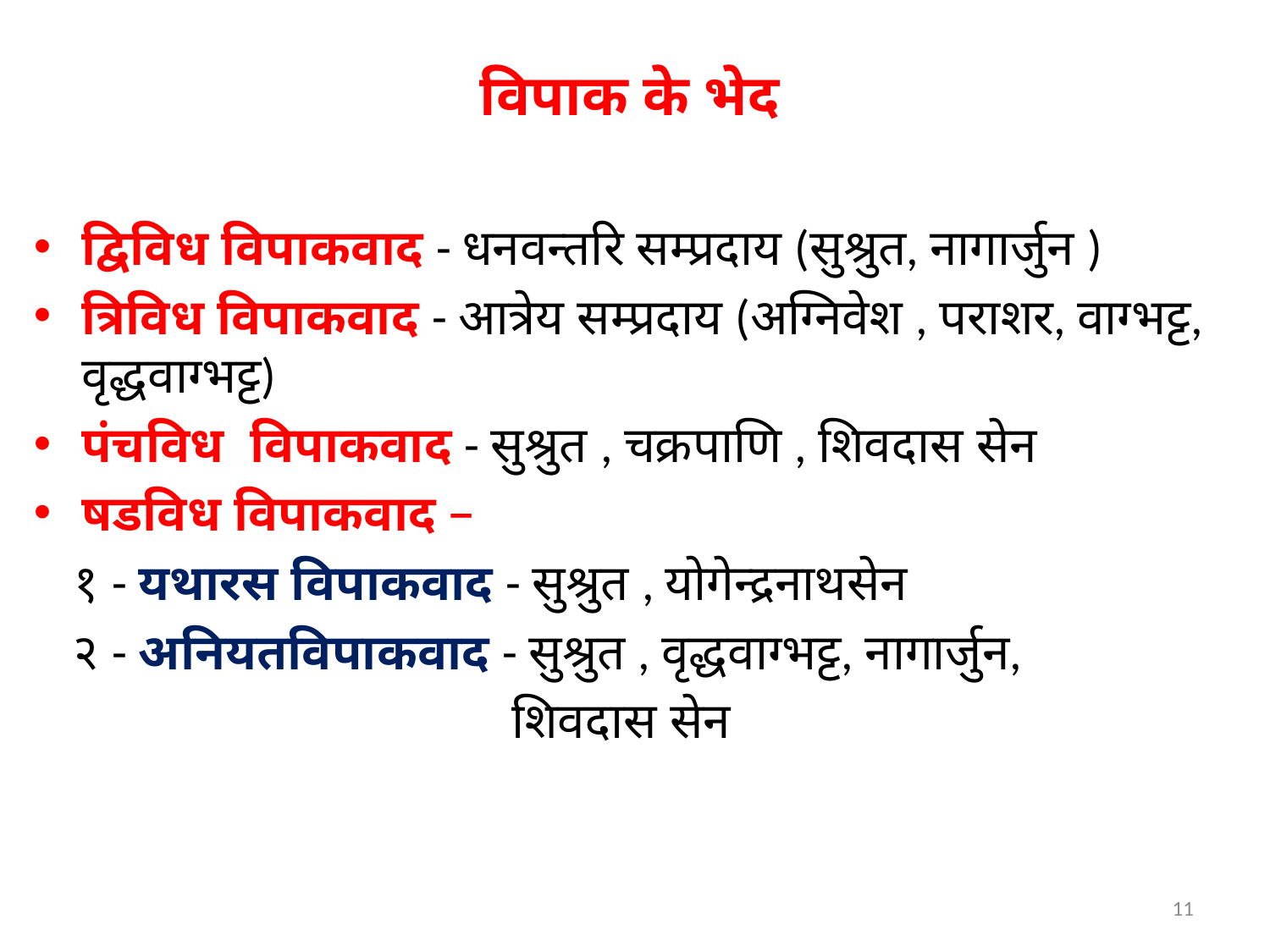

विपाक के भेद

द्विविध विपाकवाद - धनवन्तरि सम्प्रदाय (सुश्रुत, नागार्जुन )
त्रिविध विपाकवाद - आत्रेय सम्प्रदाय (अग्निवेश , पराशर, वाग्भट्ट, वृद्धवाग्भट्ट)
पंचविध  विपाकवाद - सुश्रुत , चक्रपाणि , शिवदास सेन
षडविध विपाकवाद –
   १ - यथारस विपाकवाद - सुश्रुत , योगेन्द्रनाथसेन
   २ - अनियतविपाकवाद - सुश्रुत , वृद्धवाग्भट्ट, नागार्जुन,
                                     शिवदास सेन
11